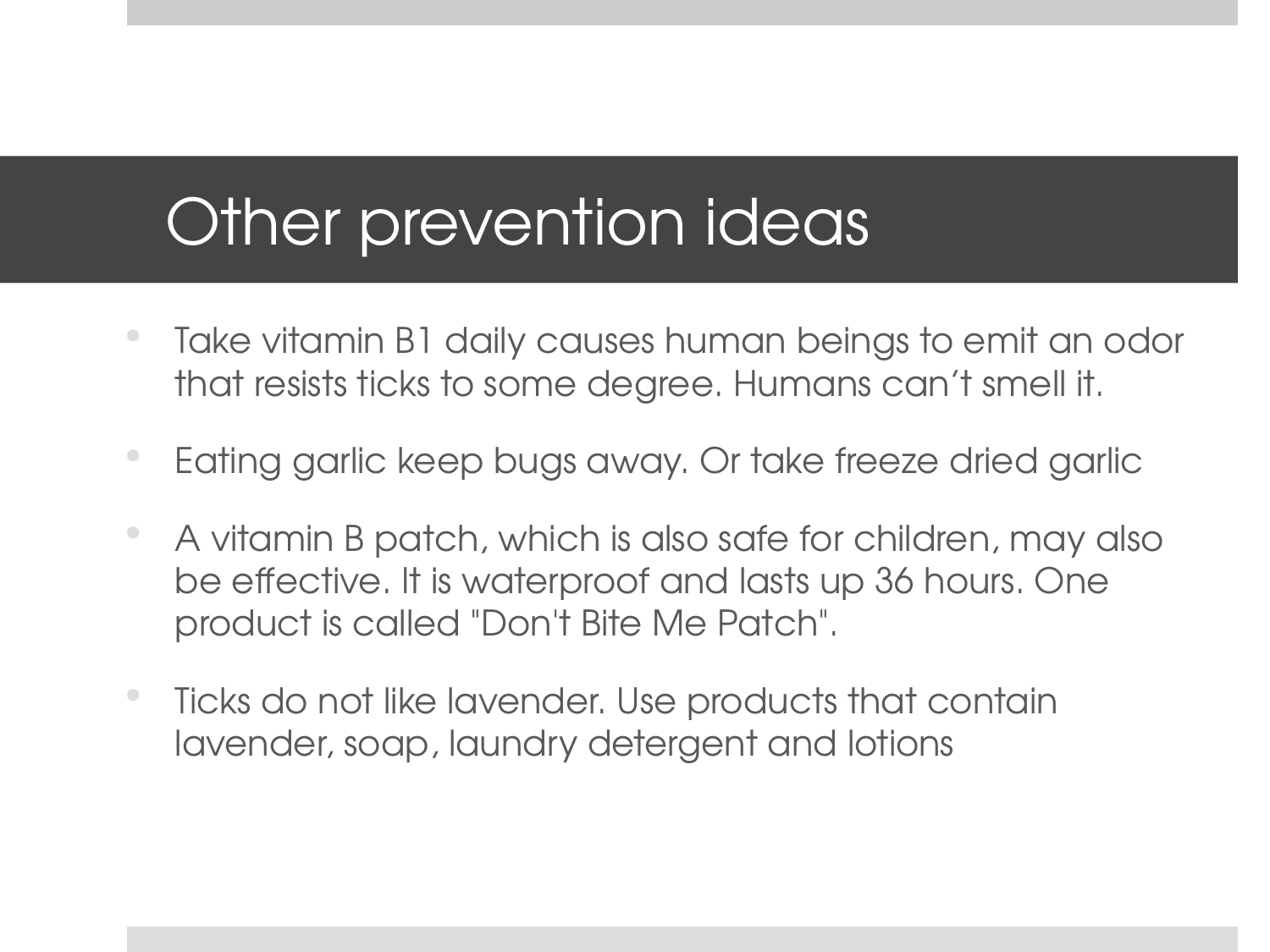

# Other prevention ideas
Take vitamin B1 daily causes human beings to emit an odor that resists ticks to some degree. Humans can’t smell it.
Eating garlic keep bugs away. Or take freeze dried garlic
A vitamin B patch, which is also safe for children, may also be effective. It is waterproof and lasts up 36 hours. One product is called "Don't Bite Me Patch".
Ticks do not like lavender. Use products that contain lavender, soap, laundry detergent and lotions